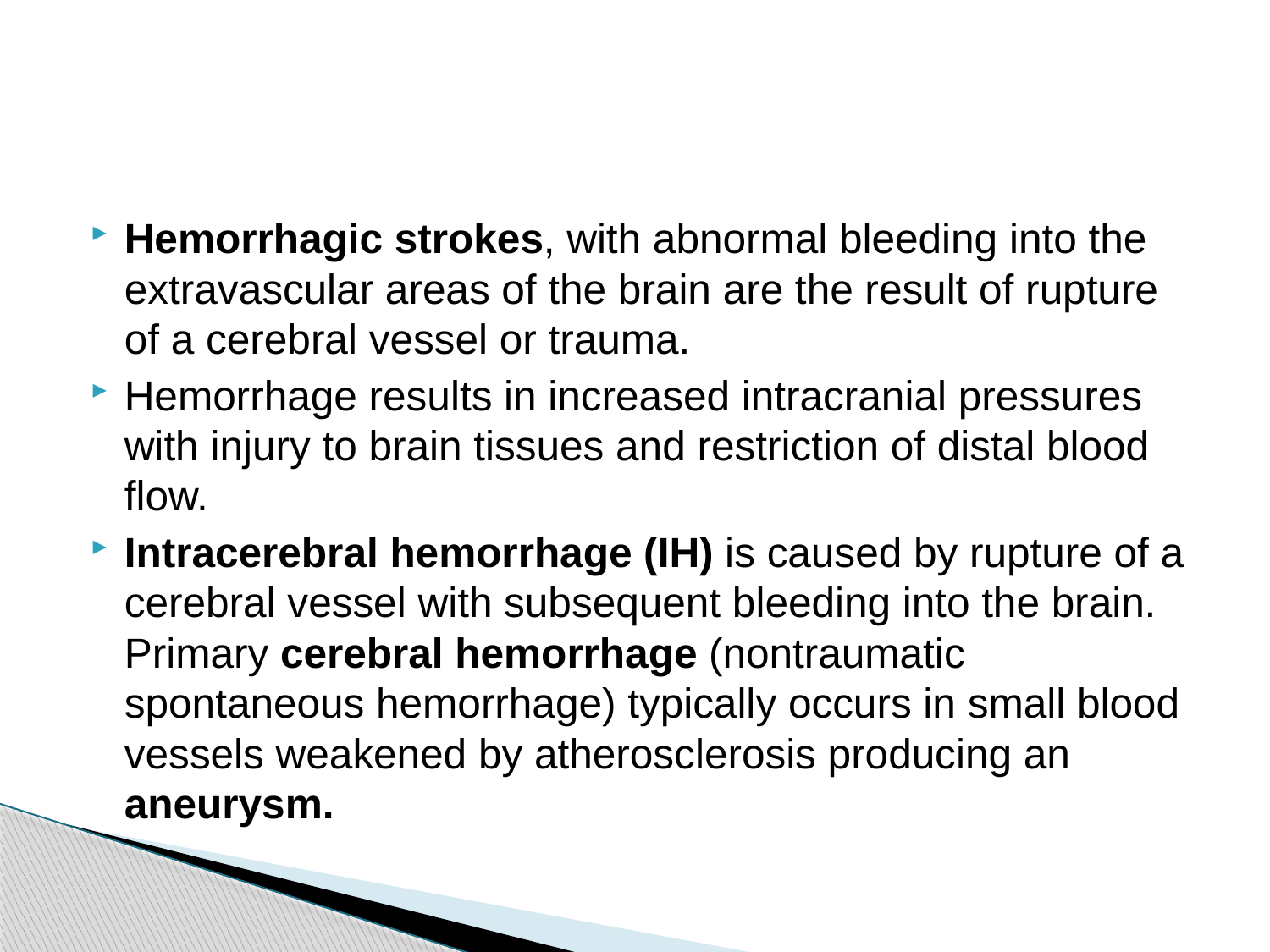

#
Hemorrhagic strokes, with abnormal bleeding into the extravascular areas of the brain are the result of rupture of a cerebral vessel or trauma.
Hemorrhage results in increased intracranial pressures with injury to brain tissues and restriction of distal blood flow.
Intracerebral hemorrhage (IH) is caused by rupture of a cerebral vessel with subsequent bleeding into the brain. Primary cerebral hemorrhage (nontraumatic spontaneous hemorrhage) typically occurs in small blood vessels weakened by atherosclerosis producing an aneurysm.